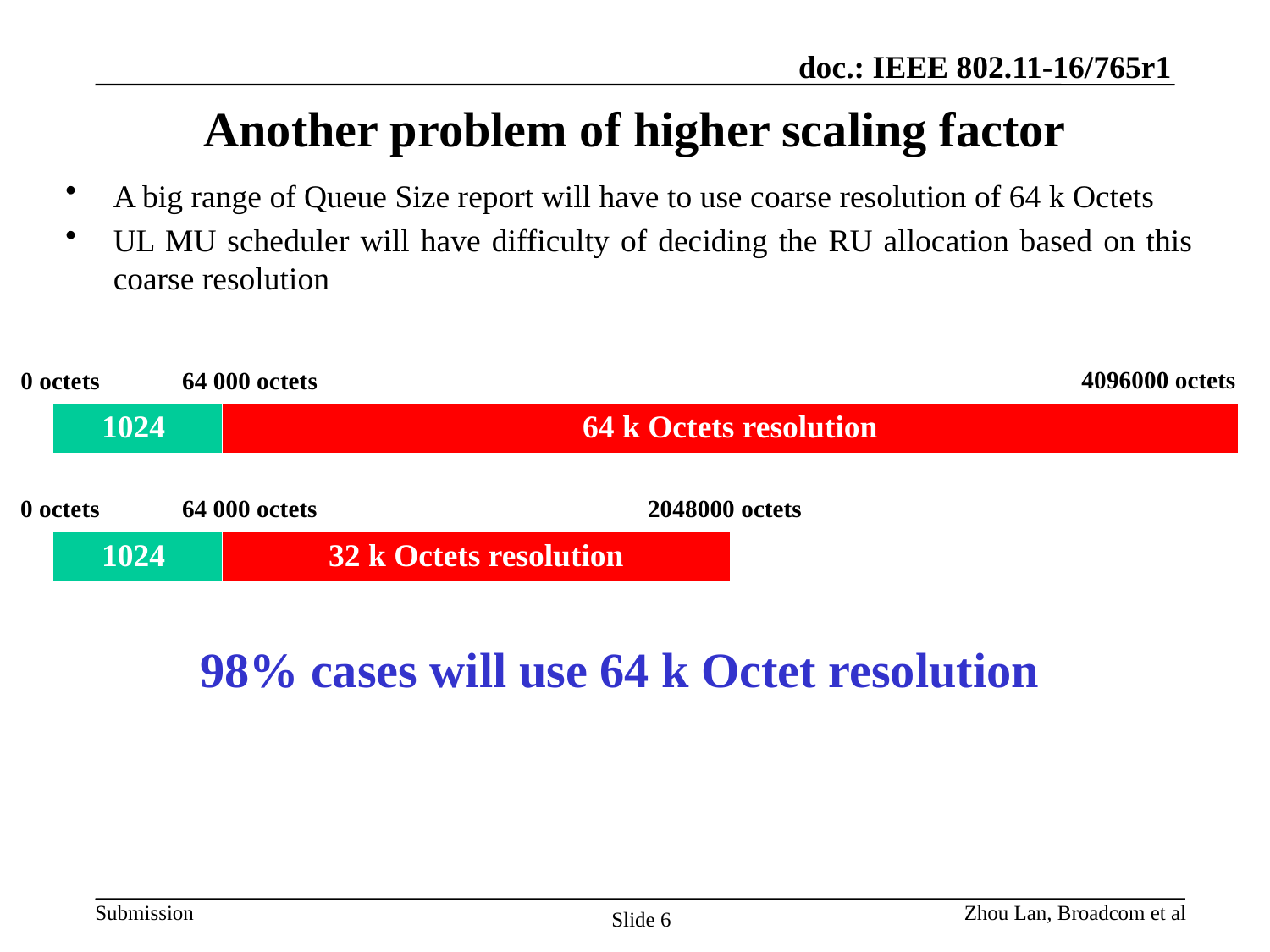

# Another problem of higher scaling factor
A big range of Queue Size report will have to use coarse resolution of 64 k Octets
UL MU scheduler will have difficulty of deciding the RU allocation based on this coarse resolution

4096000 octets
0 octets
64 000 octets
| 1024 | 64 k Octets resolution |
| --- | --- |
2048000 octets
0 octets
64 000 octets
| 1024 | 32 k Octets resolution |
| --- | --- |
98% cases will use 64 k Octet resolution

Zhou Lan, Broadcom et al
Slide 6